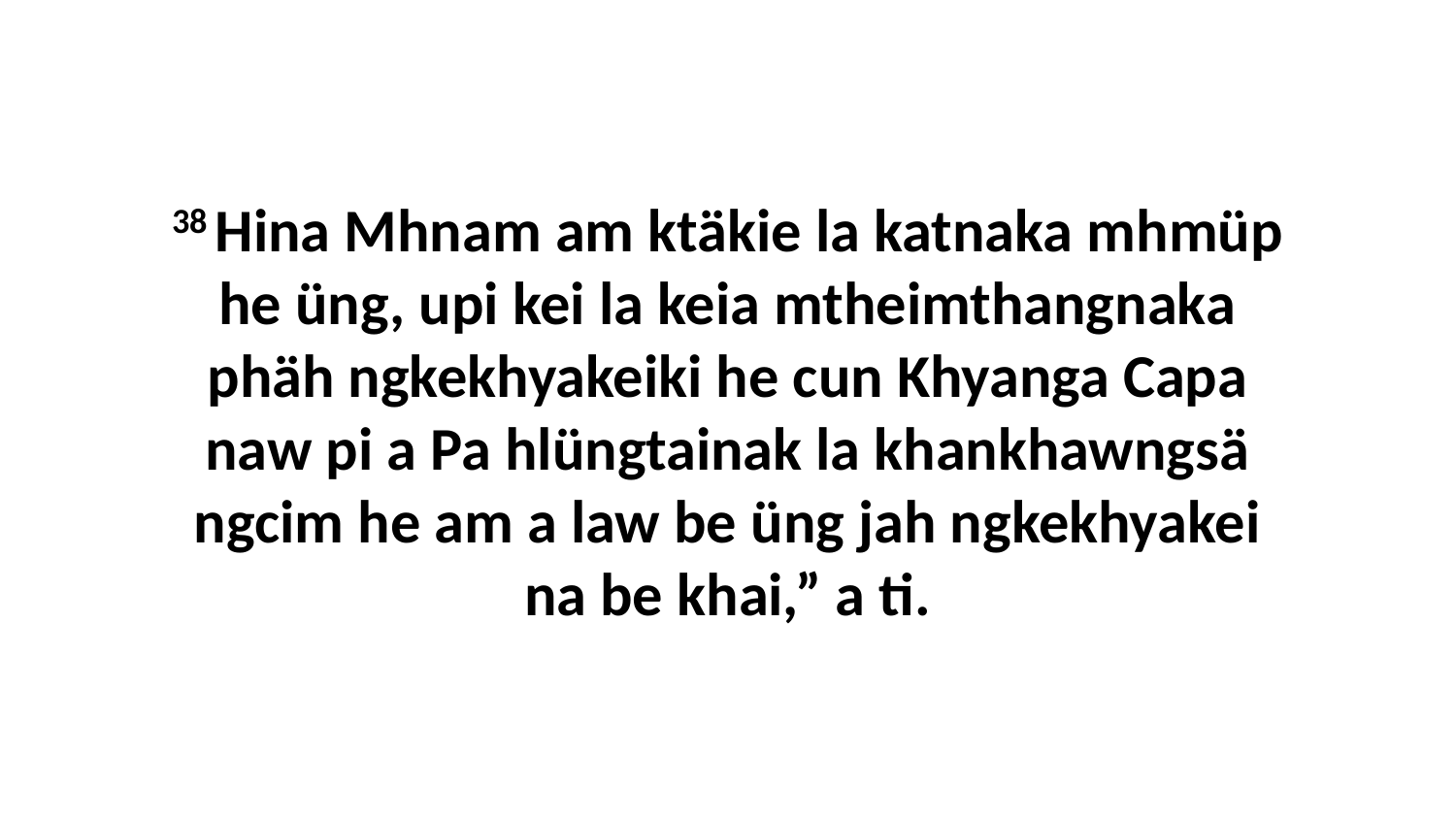

38 Hina Mhnam am ktäkie la katnaka mhmüp he üng, upi kei la keia mtheimthangnaka phäh ngkekhyakeiki he cun Khyanga Capa naw pi a Pa hlüngtainak la khankhawngsä ngcim he am a law be üng jah ngkekhyakei na be khai,” a ti.